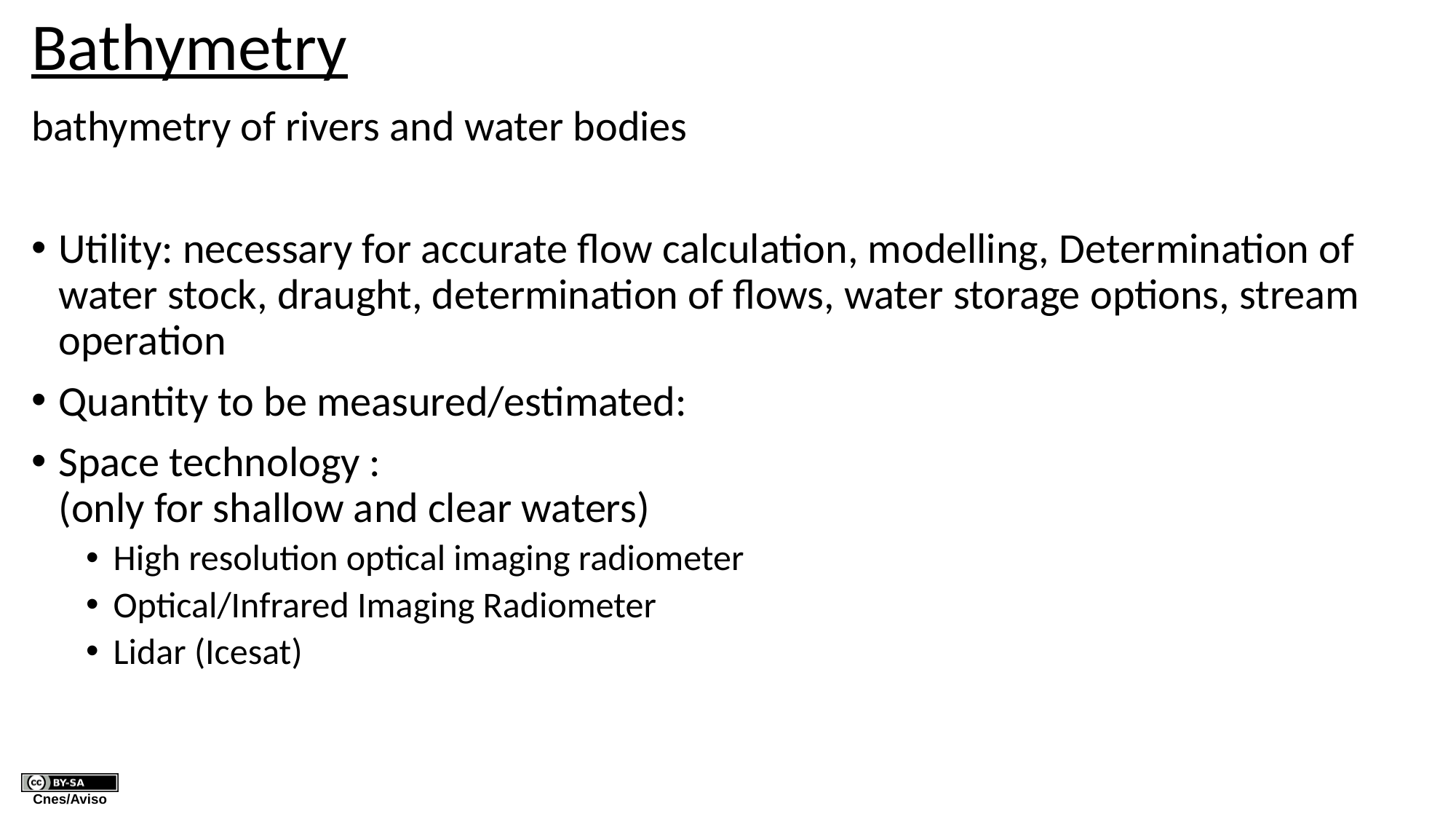

# Bathymetry
bathymetry of rivers and water bodies

Utility: necessary for accurate flow calculation, modelling, Determination of water stock, draught, determination of flows, water storage options, stream operation
Quantity to be measured/estimated:
Space technology :
(only for shallow and clear waters)
High resolution optical imaging radiometer
Optical/Infrared Imaging Radiometer
Lidar (Icesat)